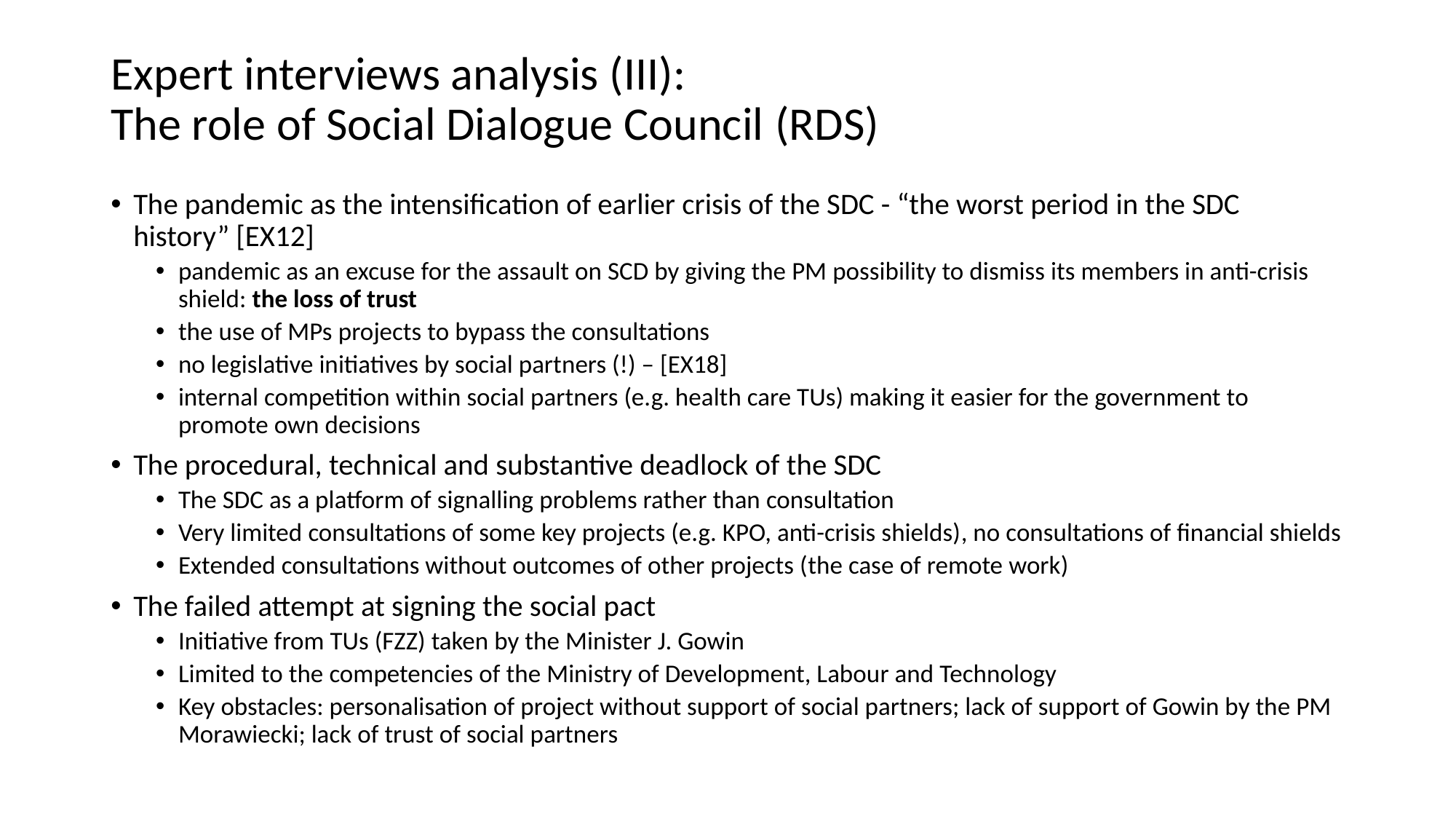

# Expert interviews analysis (III): The role of Social Dialogue Council (RDS)
The pandemic as the intensification of earlier crisis of the SDC - “the worst period in the SDC history” [EX12]
pandemic as an excuse for the assault on SCD by giving the PM possibility to dismiss its members in anti-crisis shield: the loss of trust
the use of MPs projects to bypass the consultations
no legislative initiatives by social partners (!) – [EX18]
internal competition within social partners (e.g. health care TUs) making it easier for the government to promote own decisions
The procedural, technical and substantive deadlock of the SDC
The SDC as a platform of signalling problems rather than consultation
Very limited consultations of some key projects (e.g. KPO, anti-crisis shields), no consultations of financial shields
Extended consultations without outcomes of other projects (the case of remote work)
The failed attempt at signing the social pact
Initiative from TUs (FZZ) taken by the Minister J. Gowin
Limited to the competencies of the Ministry of Development, Labour and Technology
Key obstacles: personalisation of project without support of social partners; lack of support of Gowin by the PM Morawiecki; lack of trust of social partners